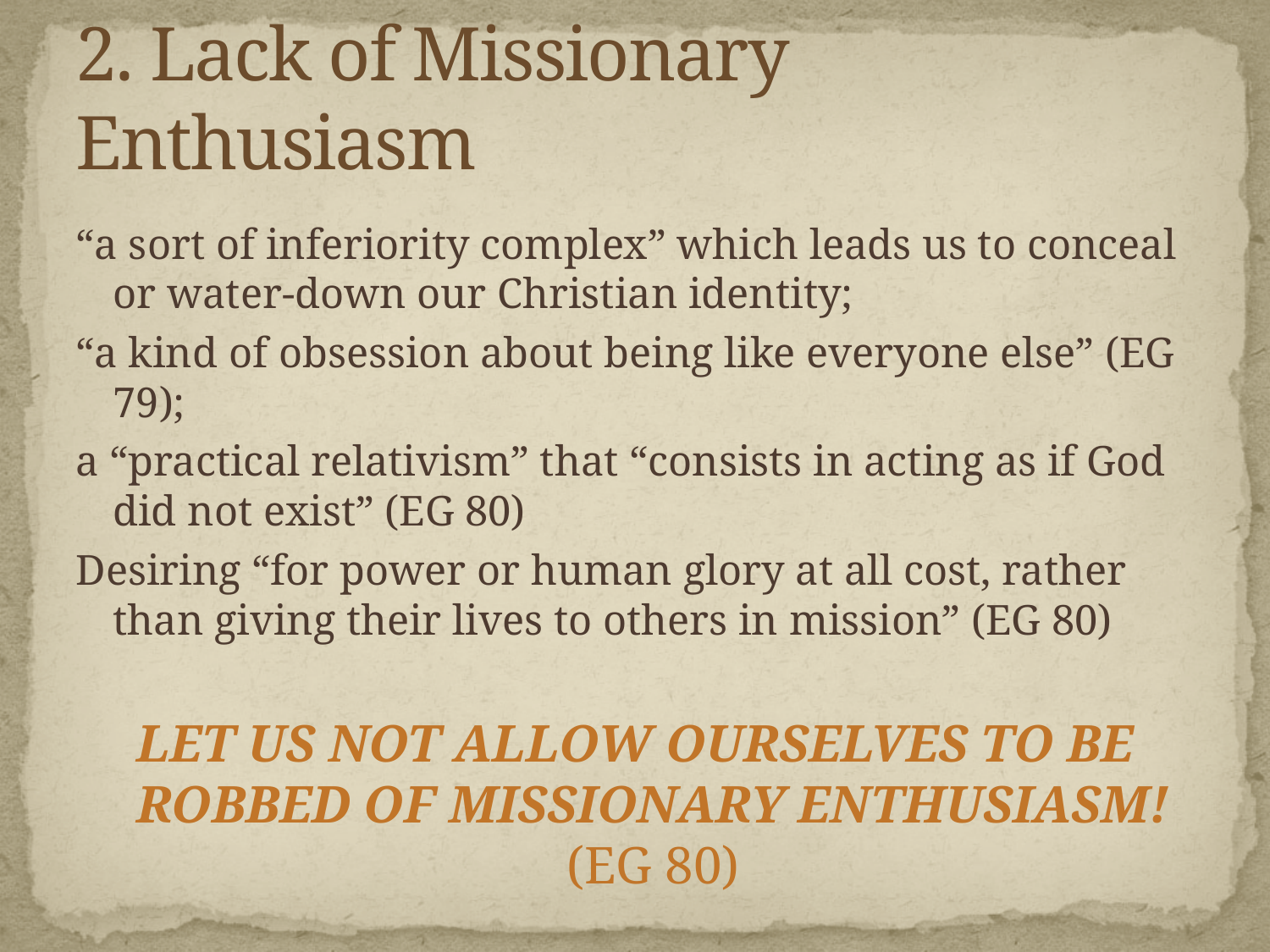

# 2. Lack of Missionary Enthusiasm
“a sort of inferiority complex” which leads us to conceal or water-down our Christian identity;
“a kind of obsession about being like everyone else” (EG 79);
a “practical relativism” that “consists in acting as if God did not exist” (EG 80)
Desiring “for power or human glory at all cost, rather than giving their lives to others in mission” (EG 80)

LET US NOT ALLOW OURSELVES TO BE ROBBED OF MISSIONARY ENTHUSIASM! (EG 80)